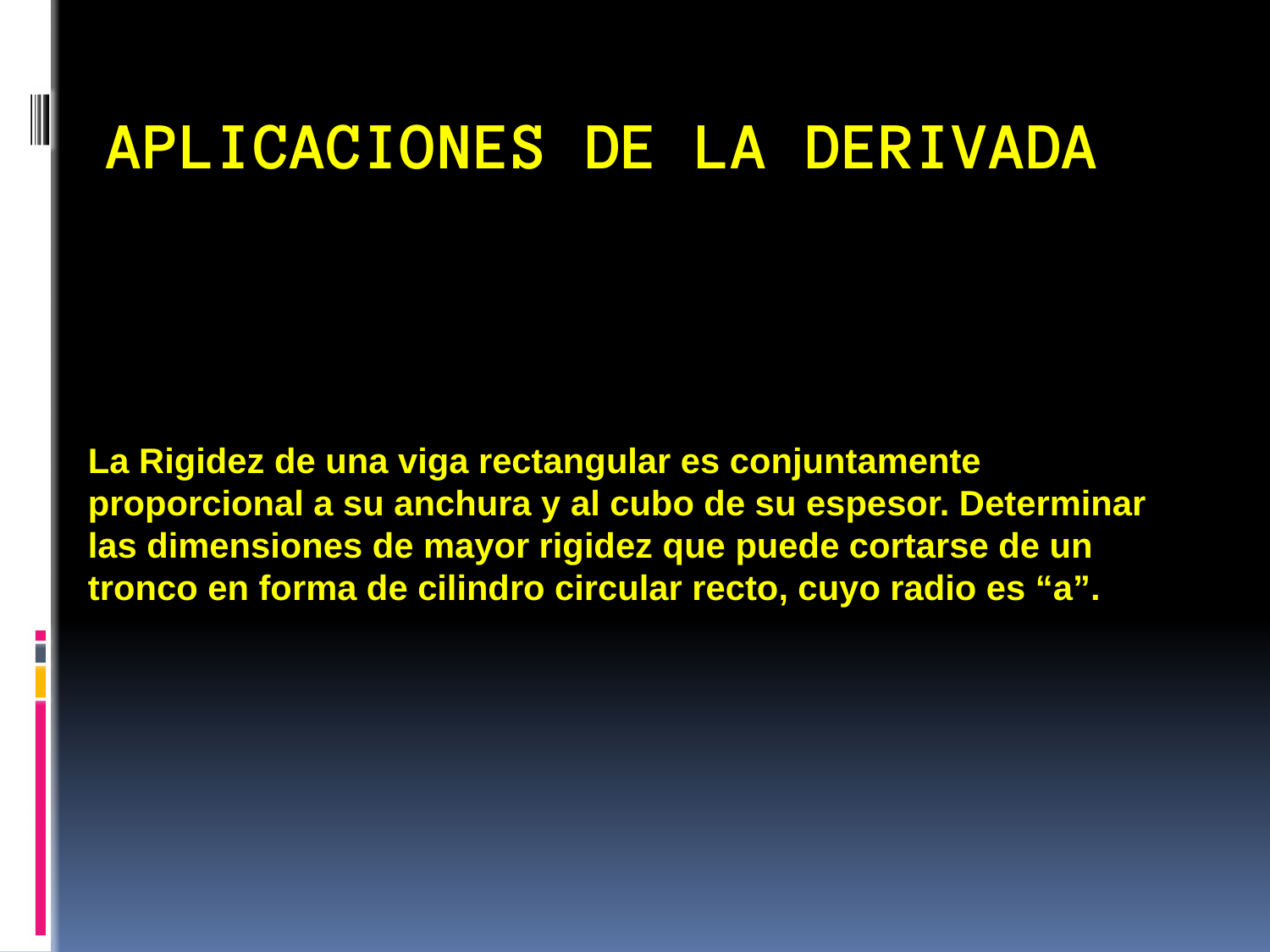

# APLICACIONES DE LA DERIVADA
La Rigidez de una viga rectangular es conjuntamente proporcional a su anchura y al cubo de su espesor. Determinar las dimensiones de mayor rigidez que puede cortarse de un tronco en forma de cilindro circular recto, cuyo radio es “a”.